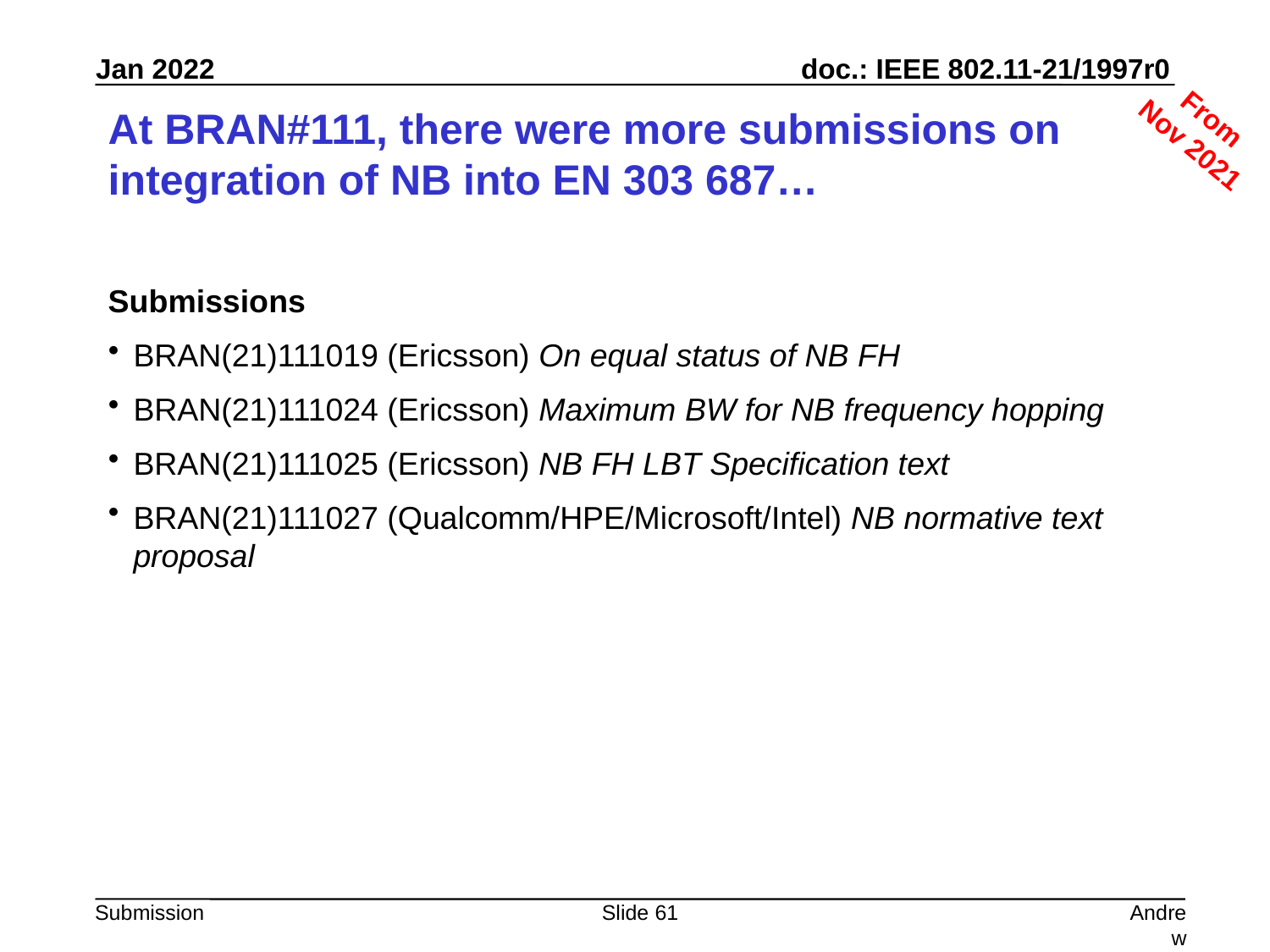

From
Nov 2021
# At BRAN#111, there were more submissions on integration of NB into EN 303 687…
Submissions
BRAN(21)111019 (Ericsson) On equal status of NB FH
BRAN(21)111024 (Ericsson) Maximum BW for NB frequency hopping
BRAN(21)111025 (Ericsson) NB FH LBT Specification text
BRAN(21)111027 (Qualcomm/HPE/Microsoft/Intel) NB normative text proposal
Slide 61
Andrew Myles, Cisco